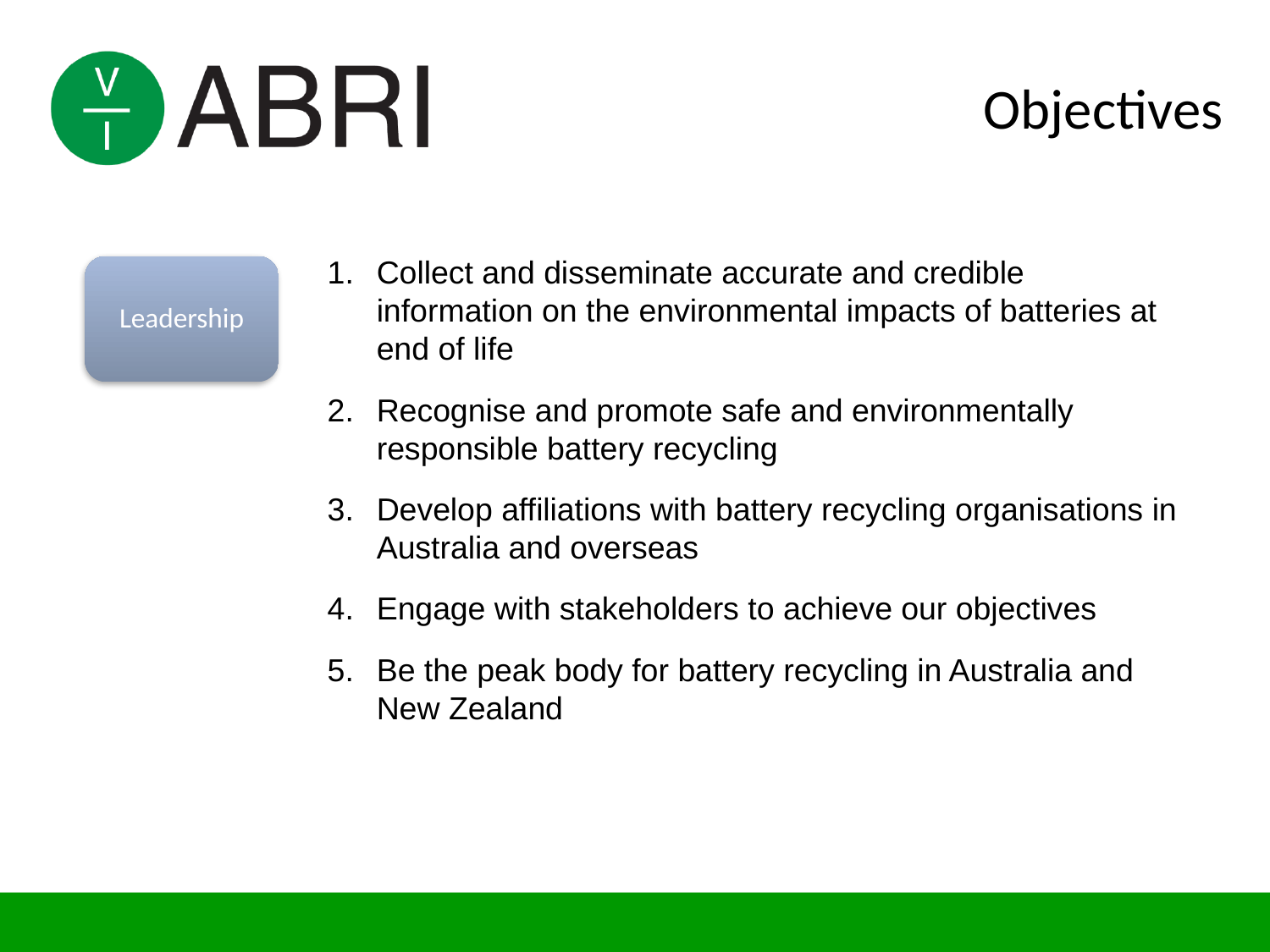

Objectives
Collect and disseminate accurate and credible information on the environmental impacts of batteries at end of life
Recognise and promote safe and environmentally responsible battery recycling
Develop affiliations with battery recycling organisations in Australia and overseas
Engage with stakeholders to achieve our objectives
Be the peak body for battery recycling in Australia and New Zealand

Leadership